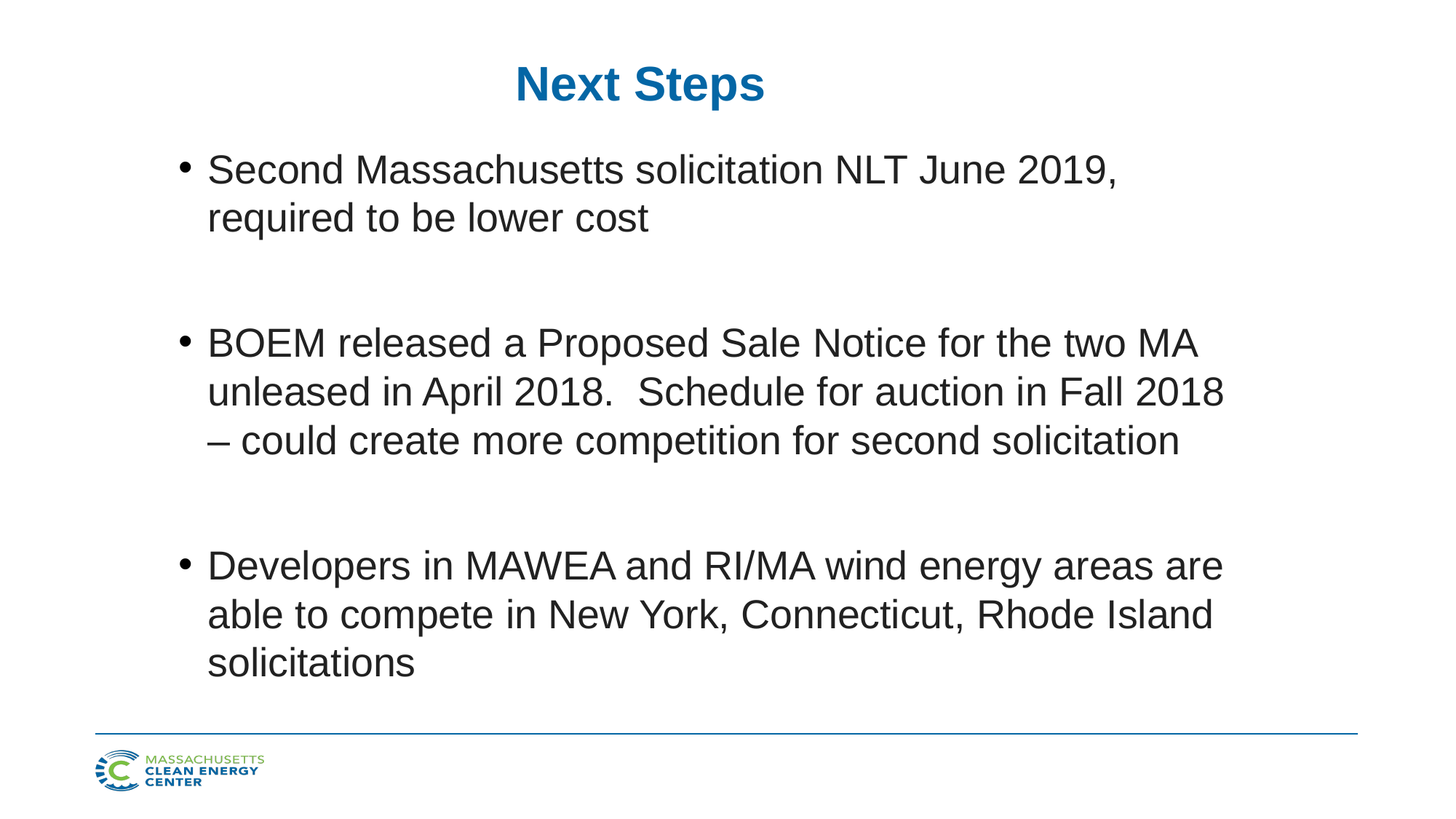

# Next Steps
Second Massachusetts solicitation NLT June 2019, required to be lower cost

BOEM released a Proposed Sale Notice for the two MA unleased in April 2018.  Schedule for auction in Fall 2018 – could create more competition for second solicitation

Developers in MAWEA and RI/MA wind energy areas are able to compete in New York, Connecticut, Rhode Island solicitations